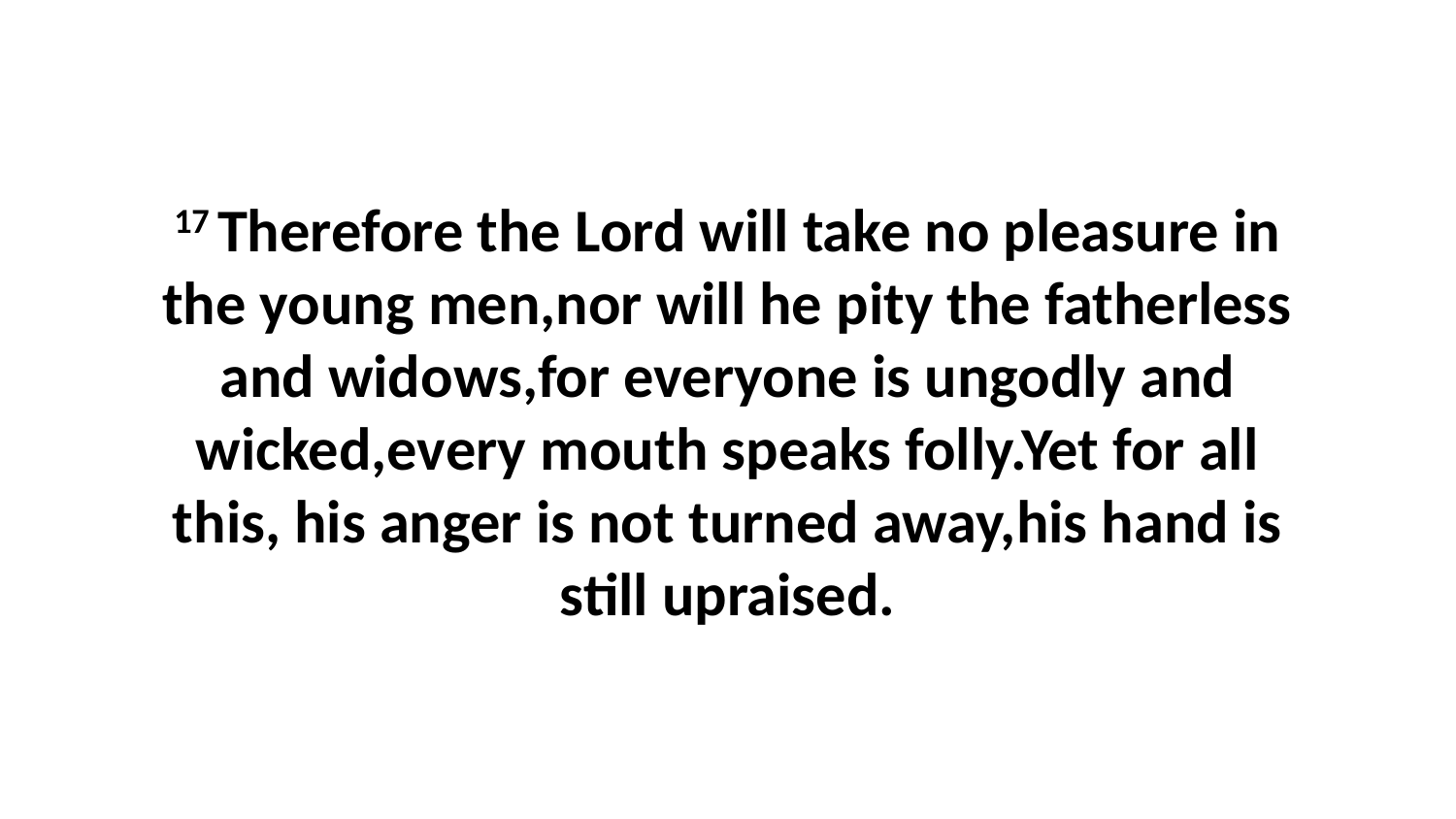

17 Therefore the Lord will take no pleasure in the young men,nor will he pity the fatherless and widows,for everyone is ungodly and wicked,every mouth speaks folly.Yet for all this, his anger is not turned away,his hand is still upraised.